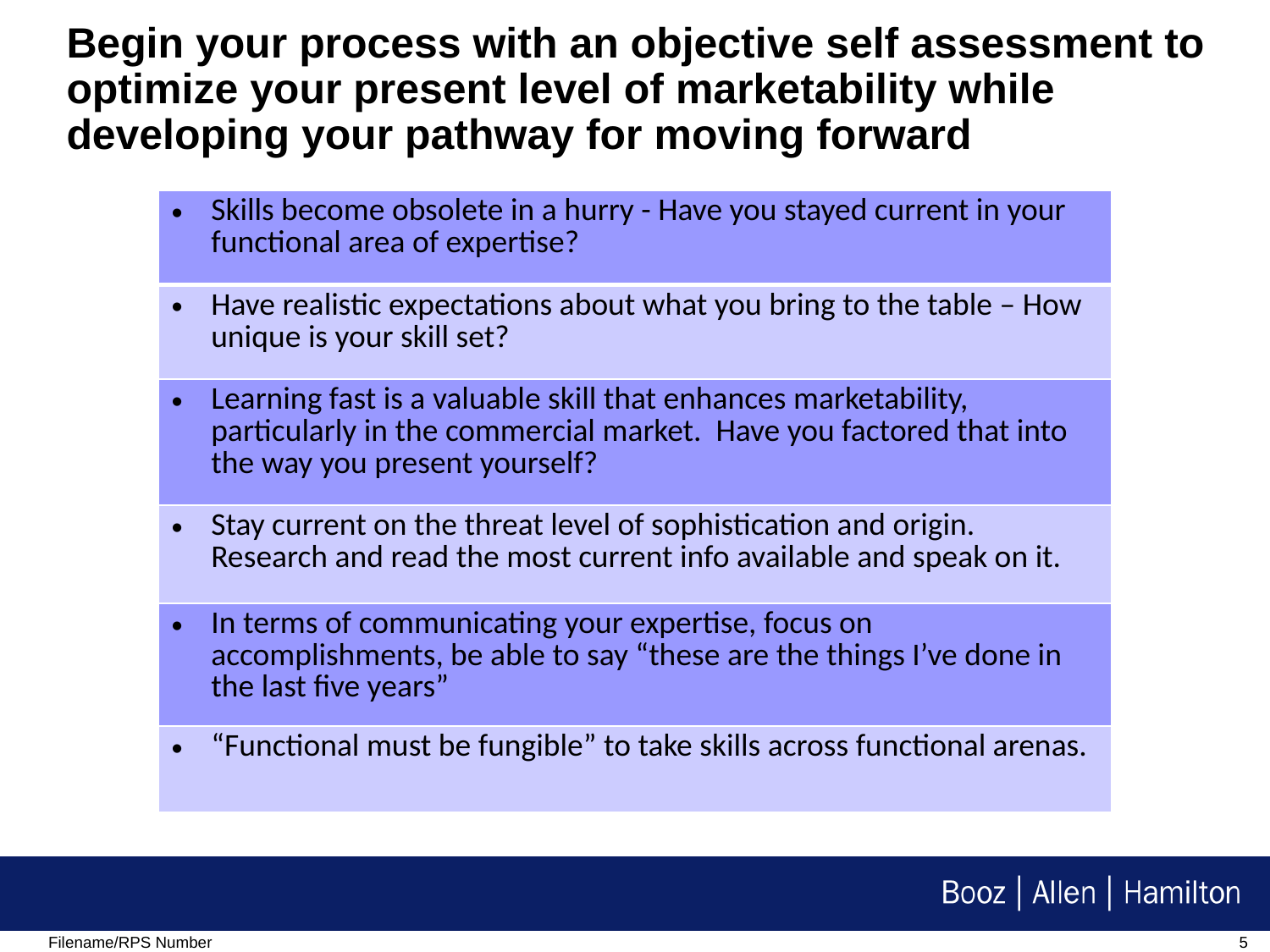

# Begin your process with an objective self assessment to optimize your present level of marketability while developing your pathway for moving forward
| Skills become obsolete in a hurry - Have you stayed current in your functional area of expertise? |
| --- |
| Have realistic expectations about what you bring to the table – How unique is your skill set? |
| Learning fast is a valuable skill that enhances marketability, particularly in the commercial market. Have you factored that into the way you present yourself? |
| Stay current on the threat level of sophistication and origin. Research and read the most current info available and speak on it. |
| In terms of communicating your expertise, focus on accomplishments, be able to say “these are the things I’ve done in the last five years” |
| “Functional must be fungible” to take skills across functional arenas. |
Filename/RPS Number